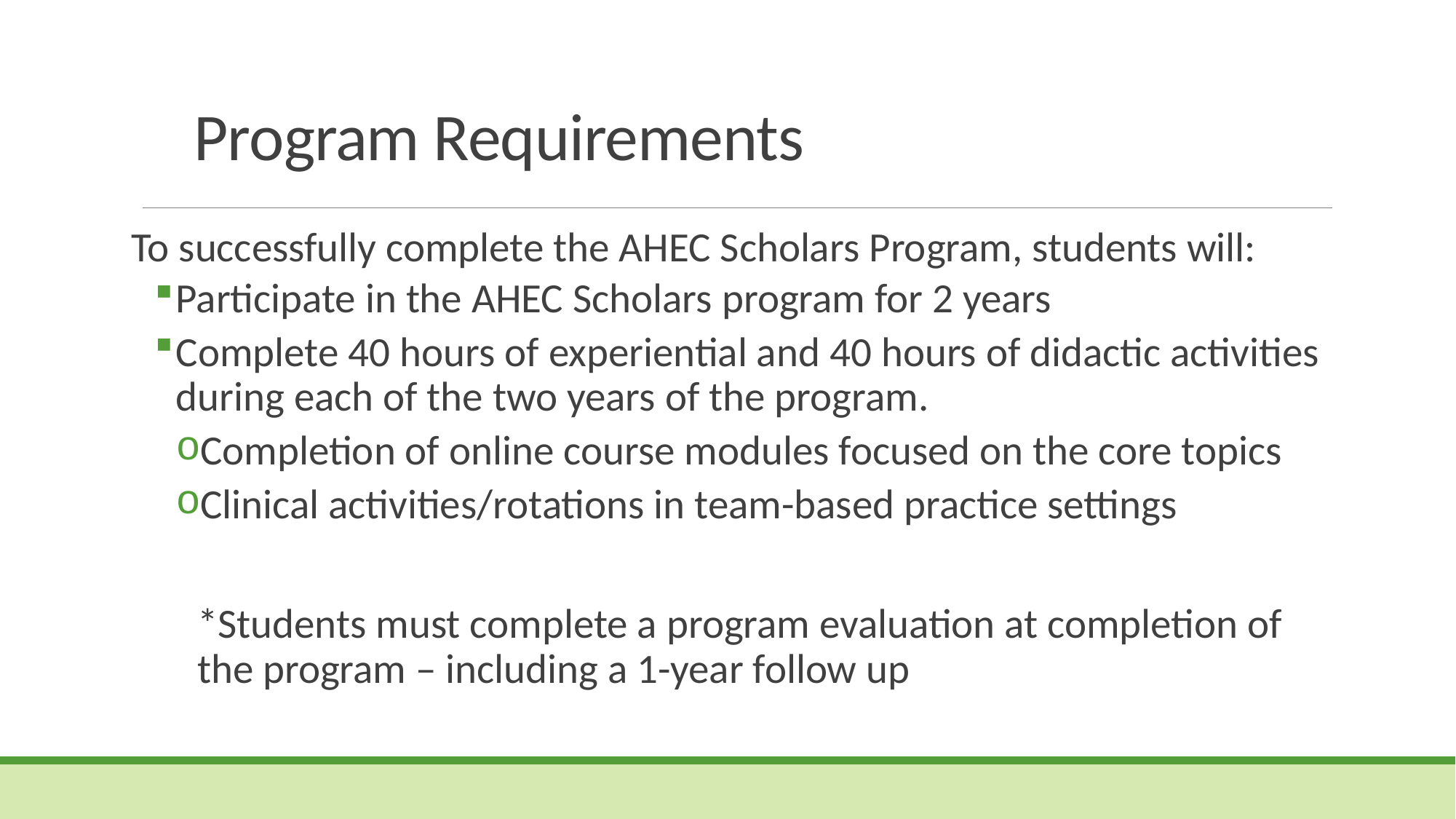

# Program Requirements
To successfully complete the AHEC Scholars Program, students will:
Participate in the AHEC Scholars program for 2 years
Complete 40 hours of experiential and 40 hours of didactic activities during each of the two years of the program.
Completion of online course modules focused on the core topics
Clinical activities/rotations in team-based practice settings

*Students must complete a program evaluation at completion of the program – including a 1-year follow up